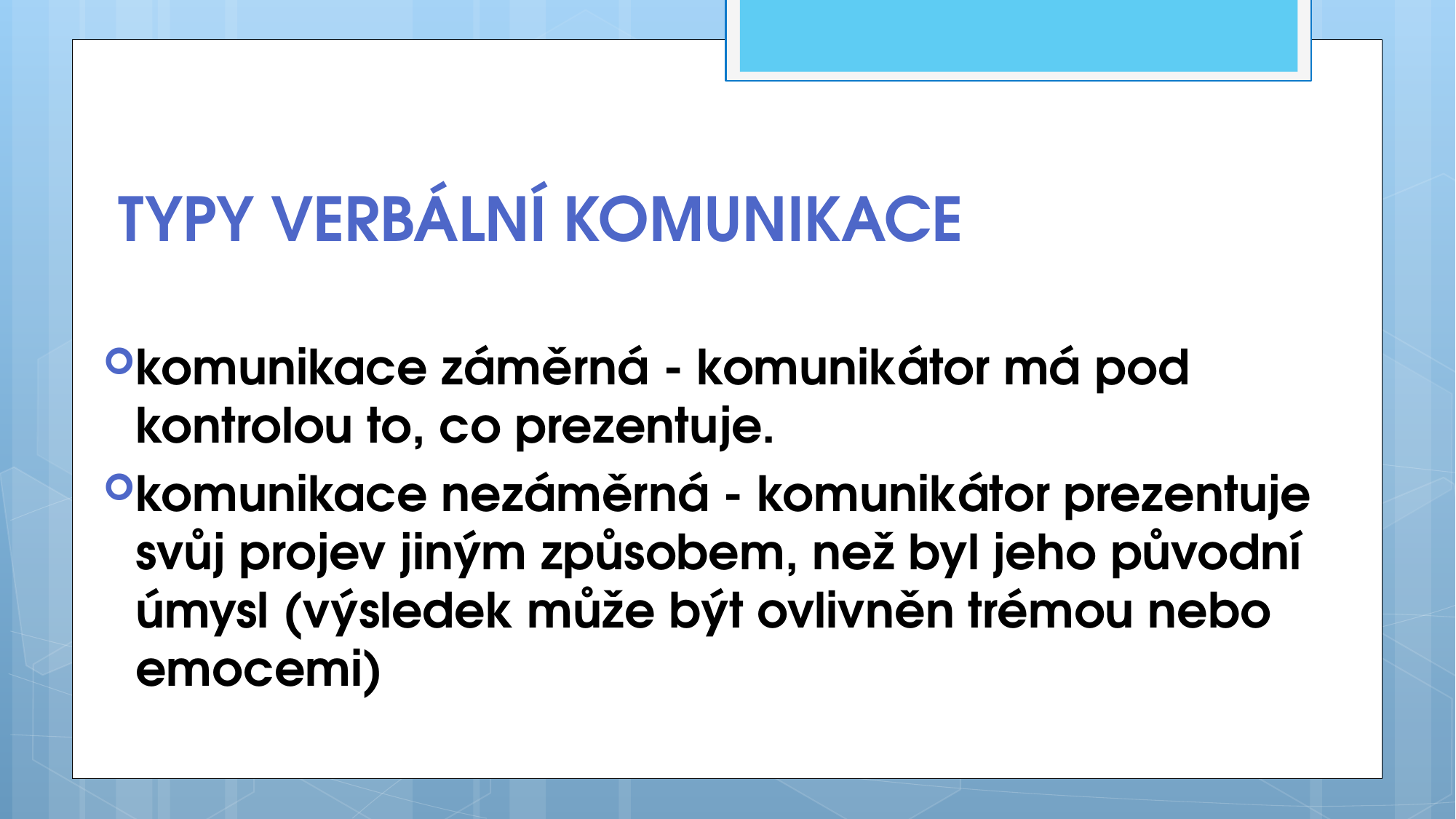

# TYPY VERBÁLNÍ KOMUNIKACE

komunikace záměrná - komunikátor má pod kontrolou to, co prezentuje.
komunikace nezáměrná - komunikátor prezentuje svůj projev jiným způsobem, než byl jeho původní úmysl (výsledek může být ovlivněn trémou nebo emocemi)